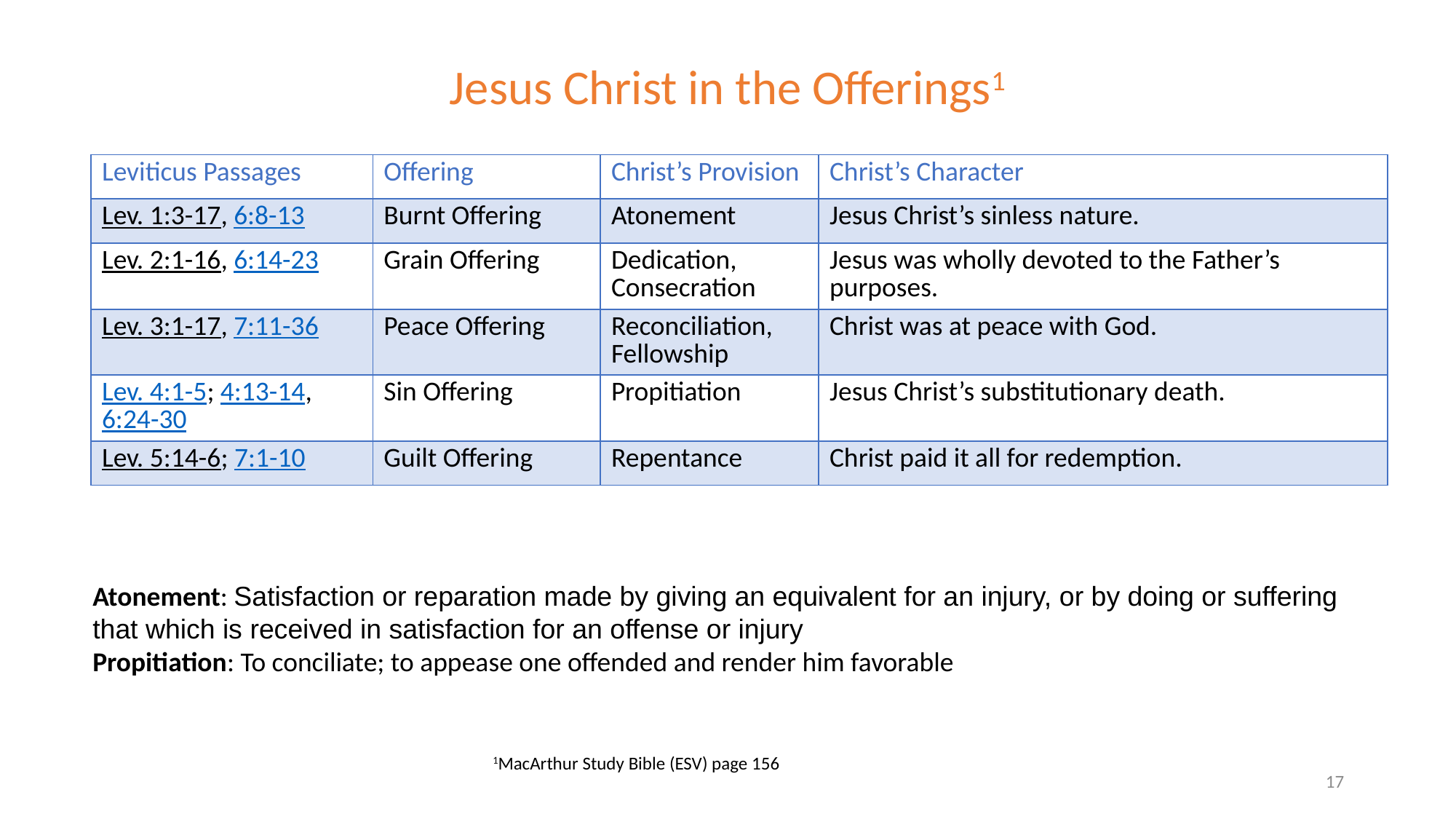

# Jesus Christ in the Offerings1
| Leviticus Passages | Offering | Christ’s Provision | Christ’s Character |
| --- | --- | --- | --- |
| Lev. 1:3-17, 6:8-13 | Burnt Offering | Atonement | Jesus Christ’s sinless nature. |
| Lev. 2:1-16, 6:14-23 | Grain Offering | Dedication, Consecration | Jesus was wholly devoted to the Father’s purposes. |
| Lev. 3:1-17, 7:11-36 | Peace Offering | Reconciliation, Fellowship | Christ was at peace with God. |
| Lev. 4:1-5; 4:13-14, 6:24-30 | Sin Offering | Propitiation | Jesus Christ’s substitutionary death. |
| Lev. 5:14-6; 7:1-10 | Guilt Offering | Repentance | Christ paid it all for redemption. |
Atonement: Satisfaction or reparation made by giving an equivalent for an injury, or by doing or suffering that which is received in satisfaction for an offense or injury
Propitiation: To conciliate; to appease one offended and render him favorable
1MacArthur Study Bible (ESV) page 156
17